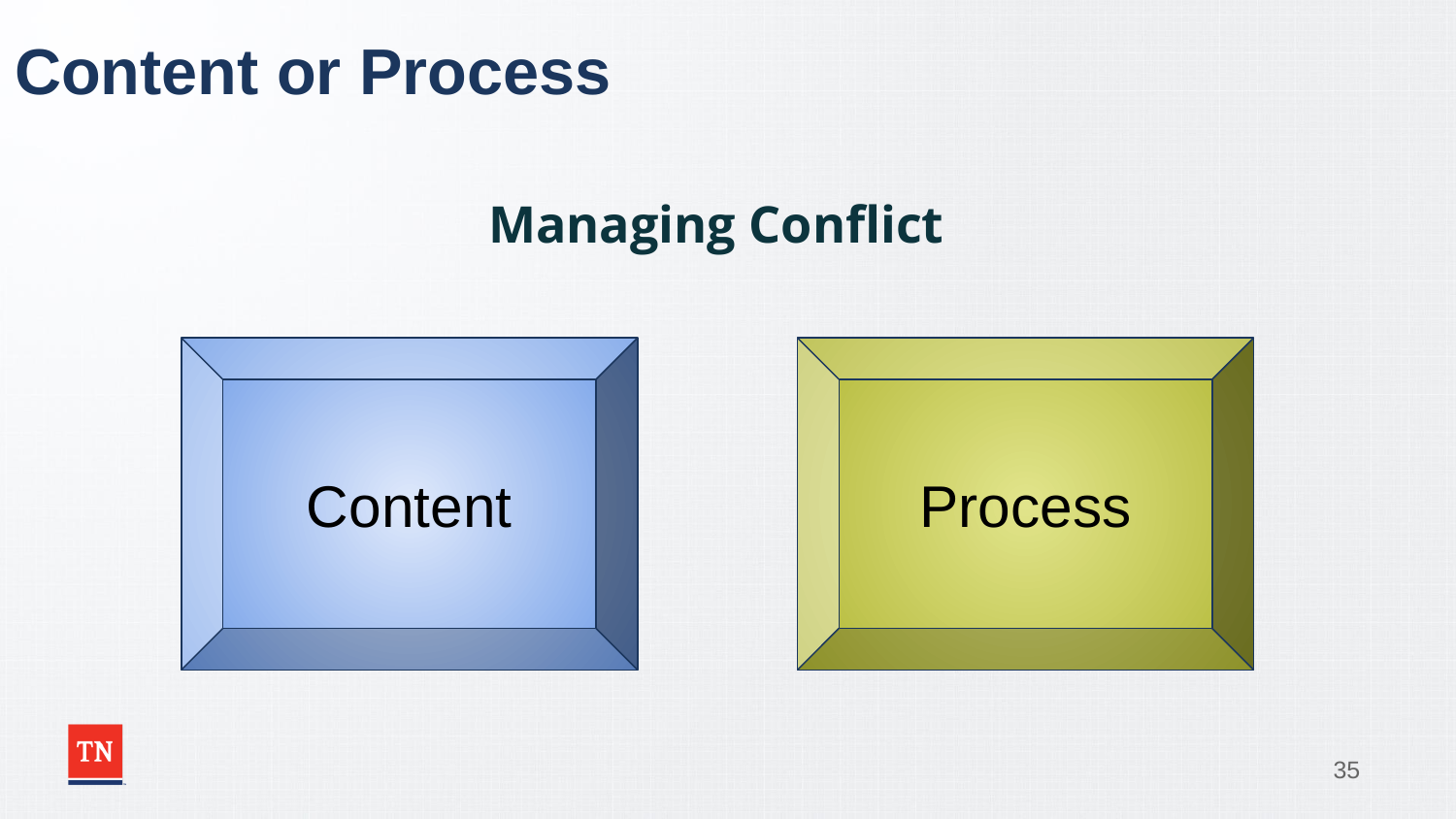

# Content or Process
Managing Conflict
Content
Process